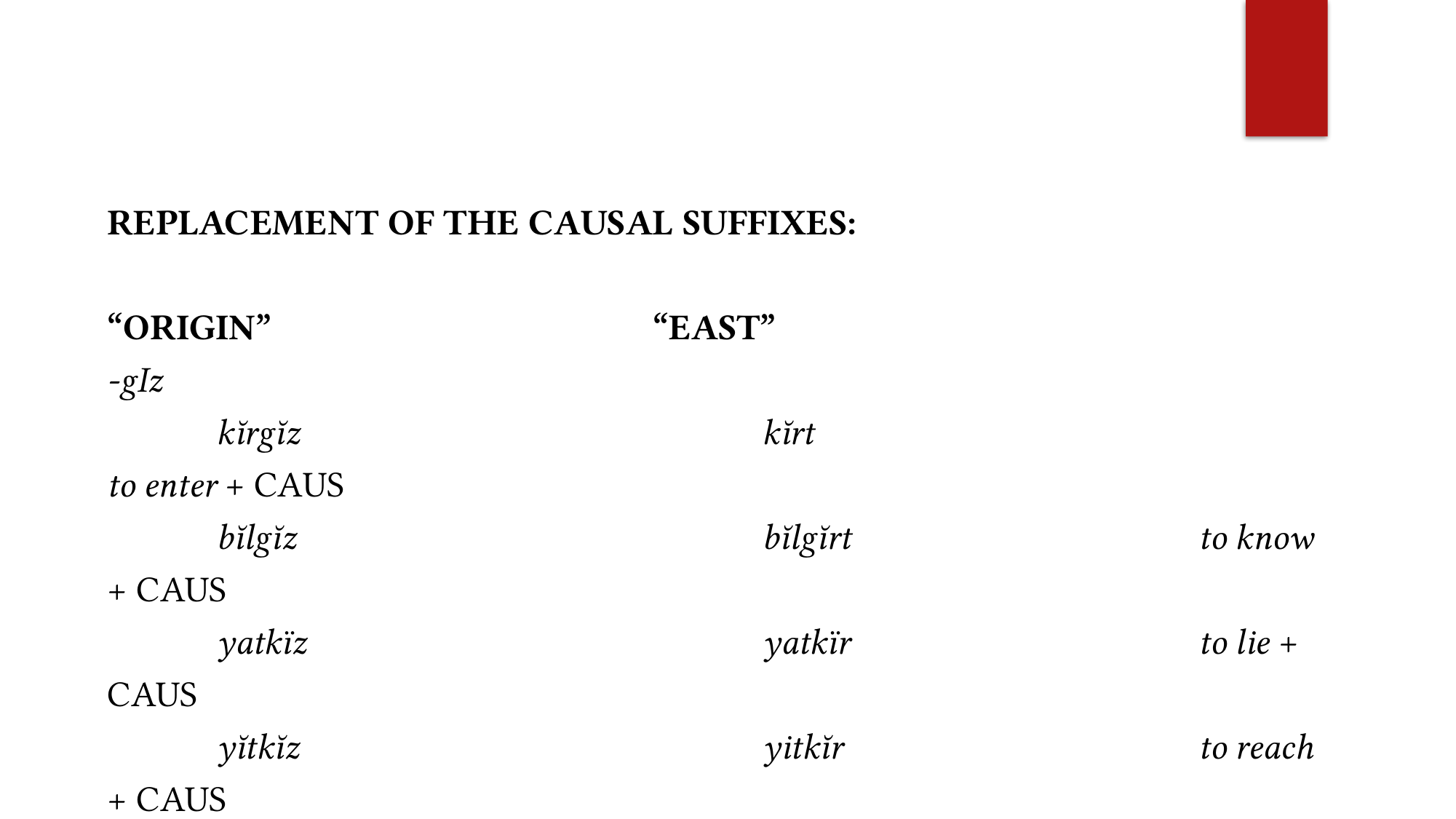

REPLACEMENT OF THE CAUSAL SUFFIXES:

“ORIGIN”				“EAST”
-gIz
	kĭrgĭz 					kĭrt					to enter + CAUS
	bĭlgĭz 					bĭlgĭrt				to know + CAUS
	yatkïz	 				yatkïr				to lie + CAUS
	yĭtkĭz 	 				yitkĭr				to reach + CAUS
-gAz:
	kürgäz					kürsät				to see + CAUS (to show)
	ütkäz		 			ütkär				to pass + CAUS